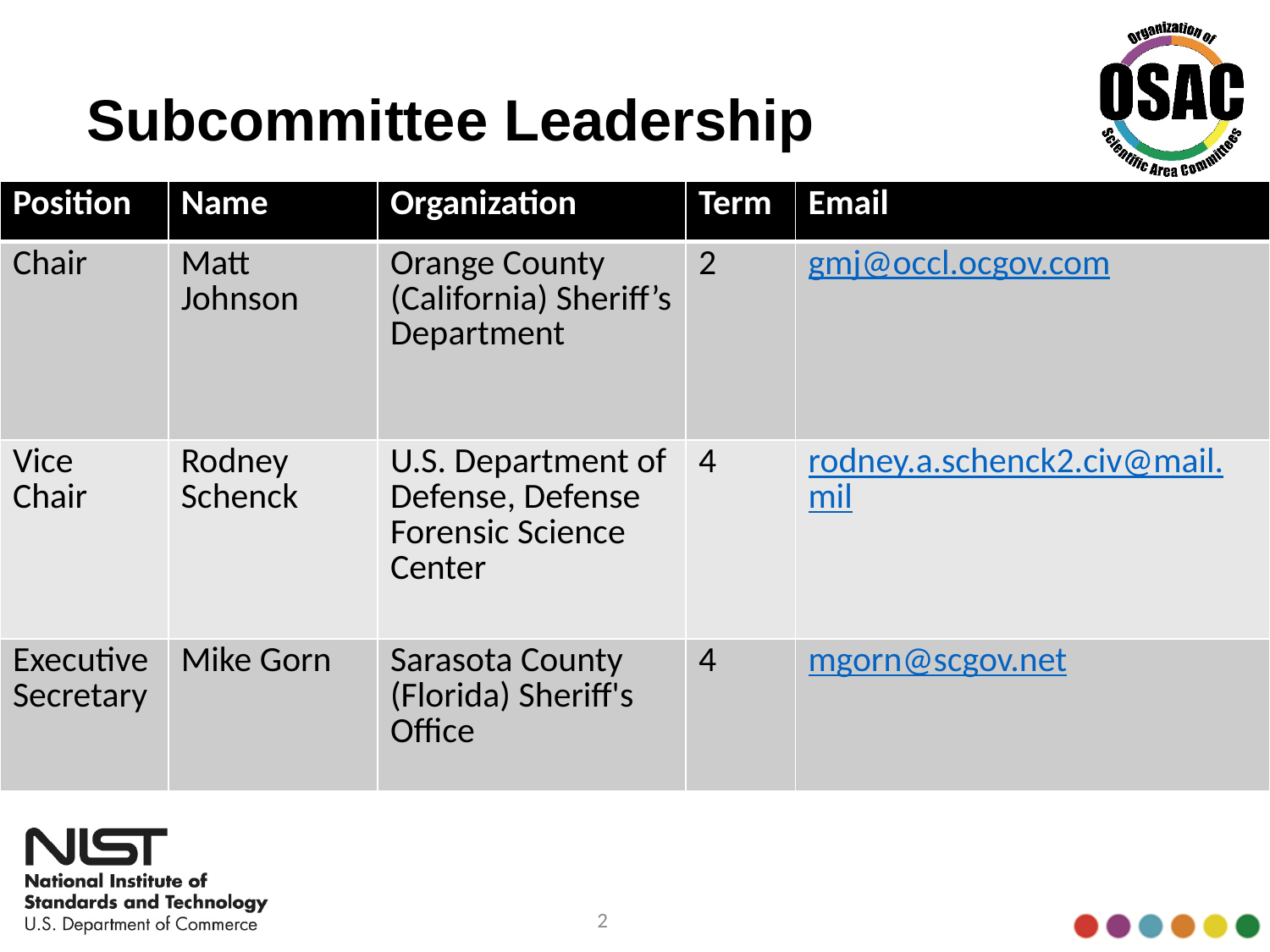

# Subcommittee Leadership
| Position | Name | Organization | Term | Email |
| --- | --- | --- | --- | --- |
| Chair | Matt Johnson | Orange County (California) Sheriff’s Department | 2 | gmj@occl.ocgov.com |
| Vice Chair | Rodney Schenck | U.S. Department of Defense, Defense Forensic Science Center | 4 | rodney.a.schenck2.civ@mail. mil |
| Executive Secretary | Mike Gorn | Sarasota County (Florida) Sheriff's Office | 4 | mgorn@scgov.net |
2